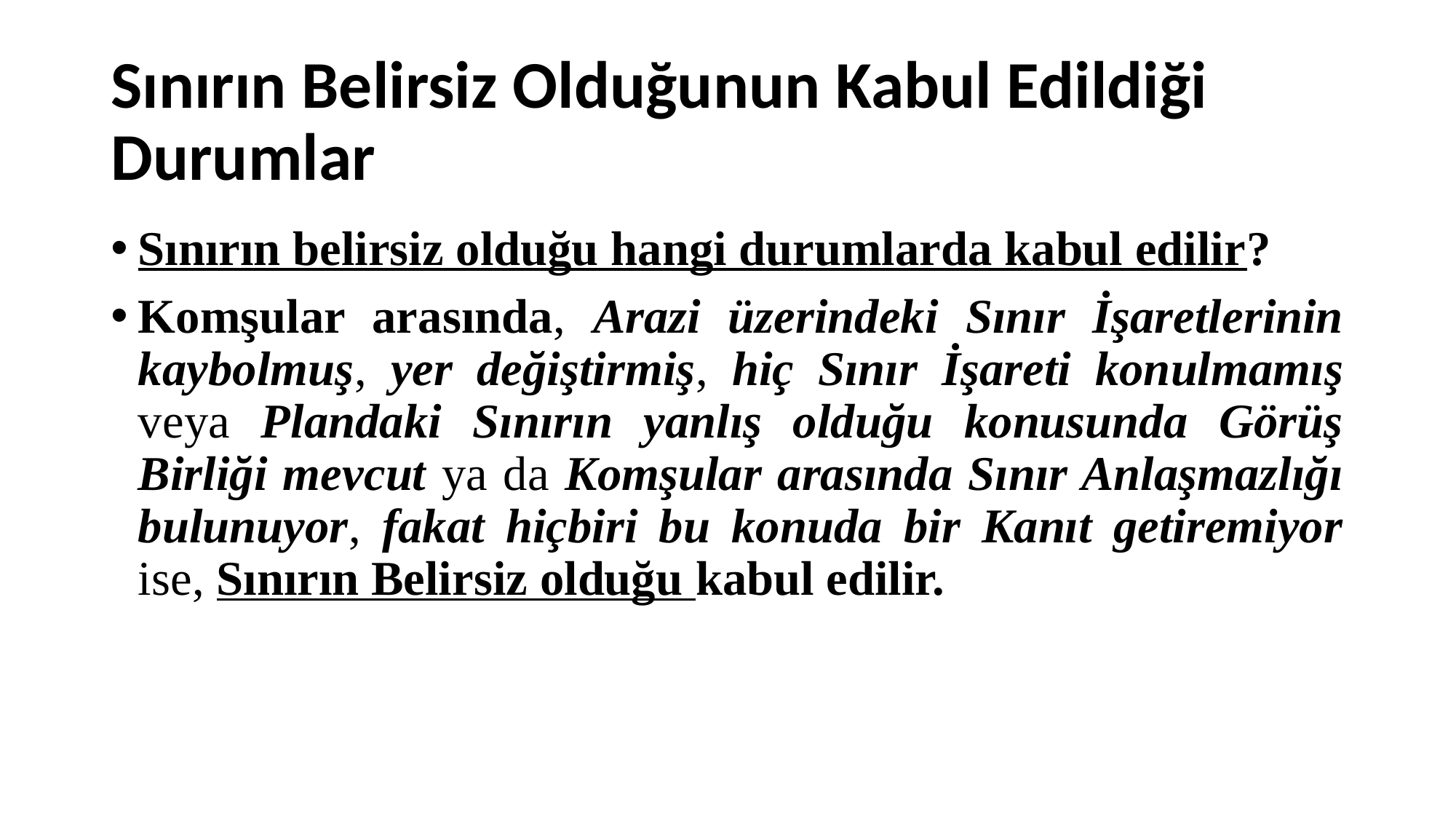

# Sınırın Belirsiz Olduğunun Kabul Edildiği Durumlar
Sınırın belirsiz olduğu hangi durumlarda kabul edilir?
Komşular arasında, Arazi üzerindeki Sınır İşaretlerinin kaybolmuş, yer değiştirmiş, hiç Sınır İşareti konulmamış veya Plandaki Sınırın yanlış olduğu konusunda Görüş Birliği mevcut ya da Komşular arasında Sınır Anlaşmazlığı bulunuyor, fakat hiçbiri bu konuda bir Kanıt getiremiyor ise, Sınırın Belirsiz olduğu kabul edilir.